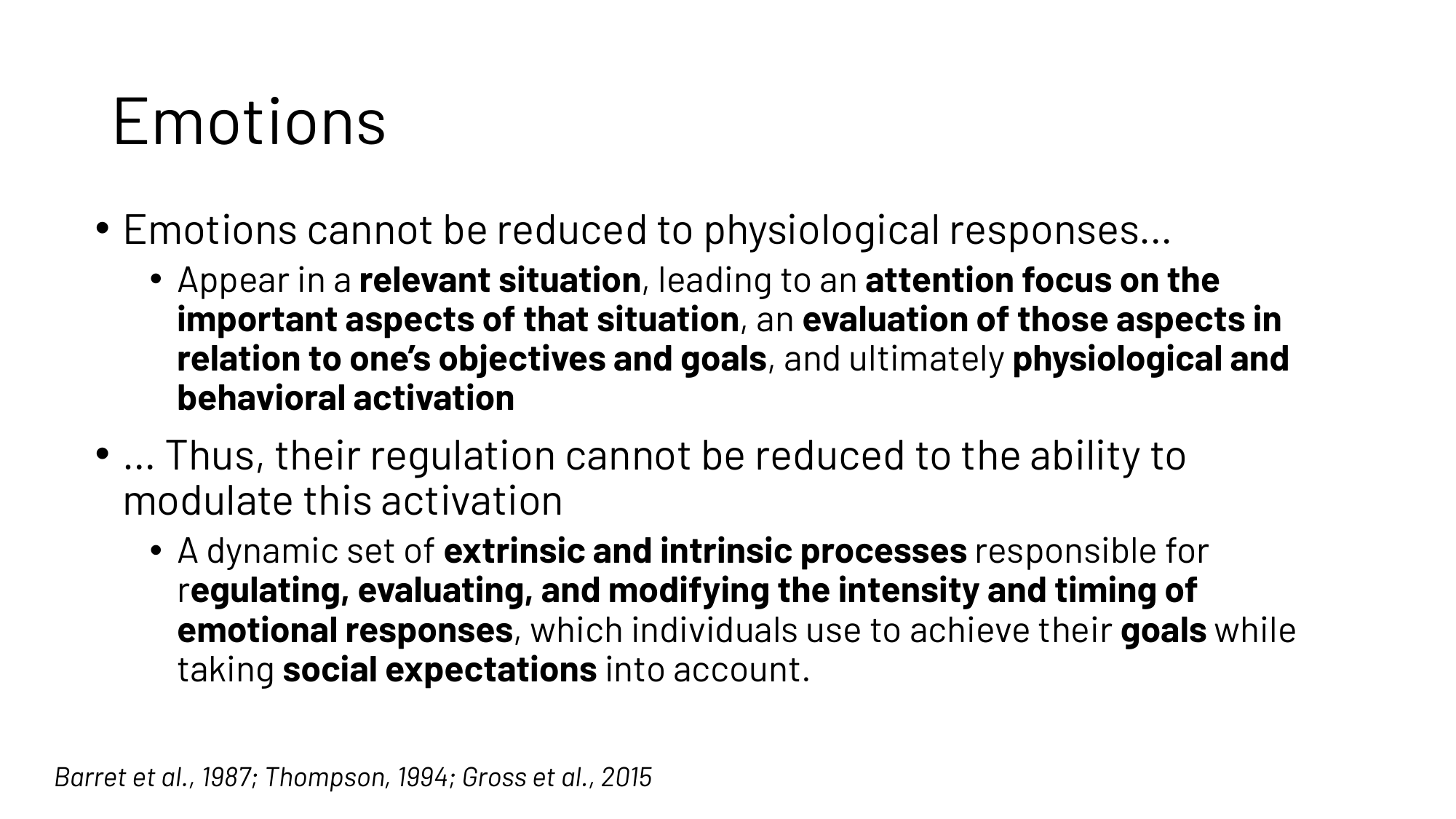

# Emotions
Emotions cannot be reduced to physiological responses…
Appear in a relevant situation, leading to an attention focus on the important aspects of that situation, an evaluation of those aspects in relation to one’s objectives and goals, and ultimately physiological and behavioral activation
… Thus, their regulation cannot be reduced to the ability to modulate this activation
A dynamic set of extrinsic and intrinsic processes responsible for regulating, evaluating, and modifying the intensity and timing of emotional responses, which individuals use to achieve their goals while taking social expectations into account.
Barret et al., 1987; Thompson, 1994; Gross et al., 2015